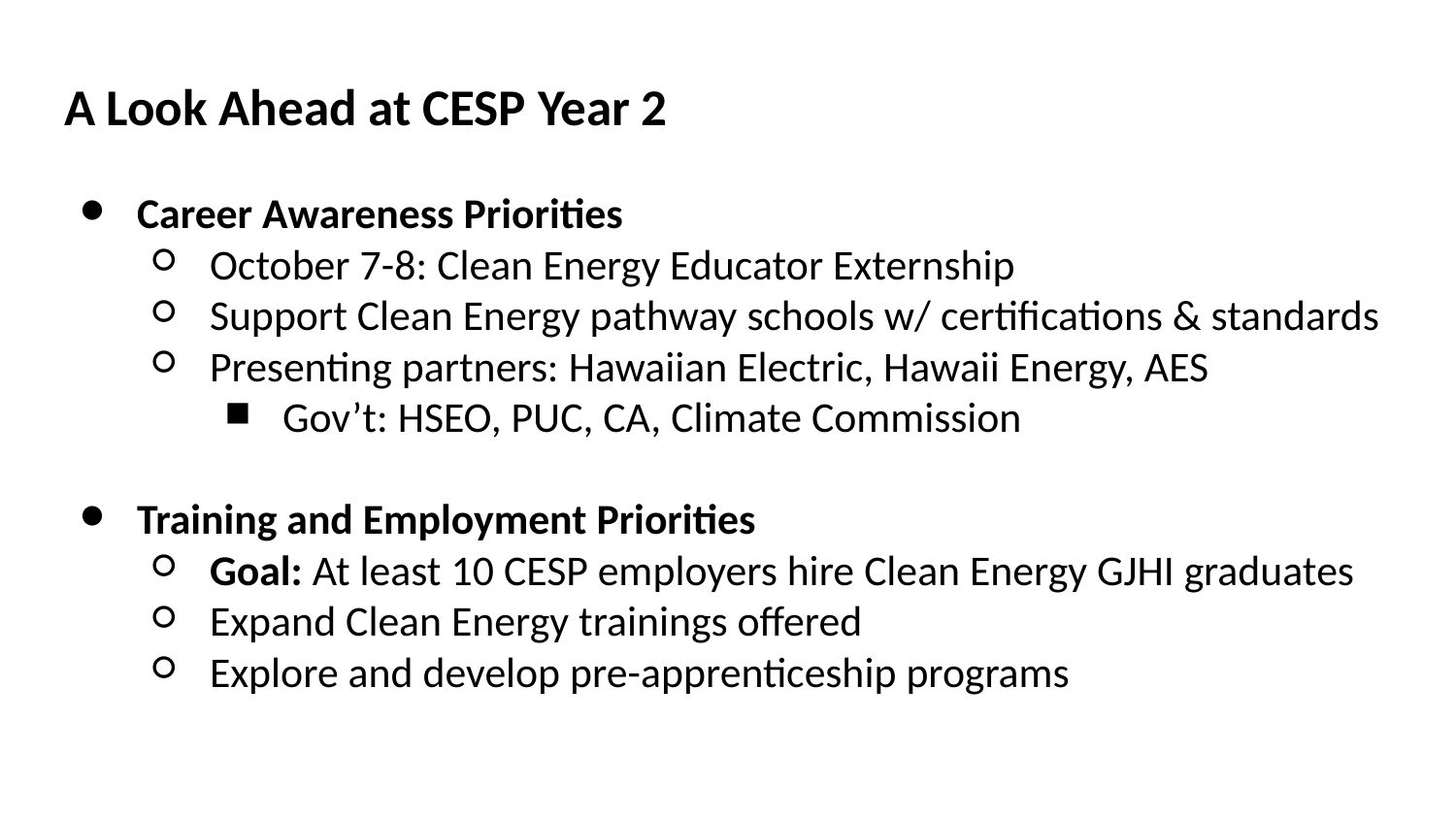

# A Look Ahead at CESP Year 2
Career Awareness Priorities
October 7-8: Clean Energy Educator Externship
Support Clean Energy pathway schools w/ certifications & standards
Presenting partners: Hawaiian Electric, Hawaii Energy, AES
Gov’t: HSEO, PUC, CA, Climate Commission

Training and Employment Priorities
Goal: At least 10 CESP employers hire Clean Energy GJHI graduates
Expand Clean Energy trainings offered
Explore and develop pre-apprenticeship programs